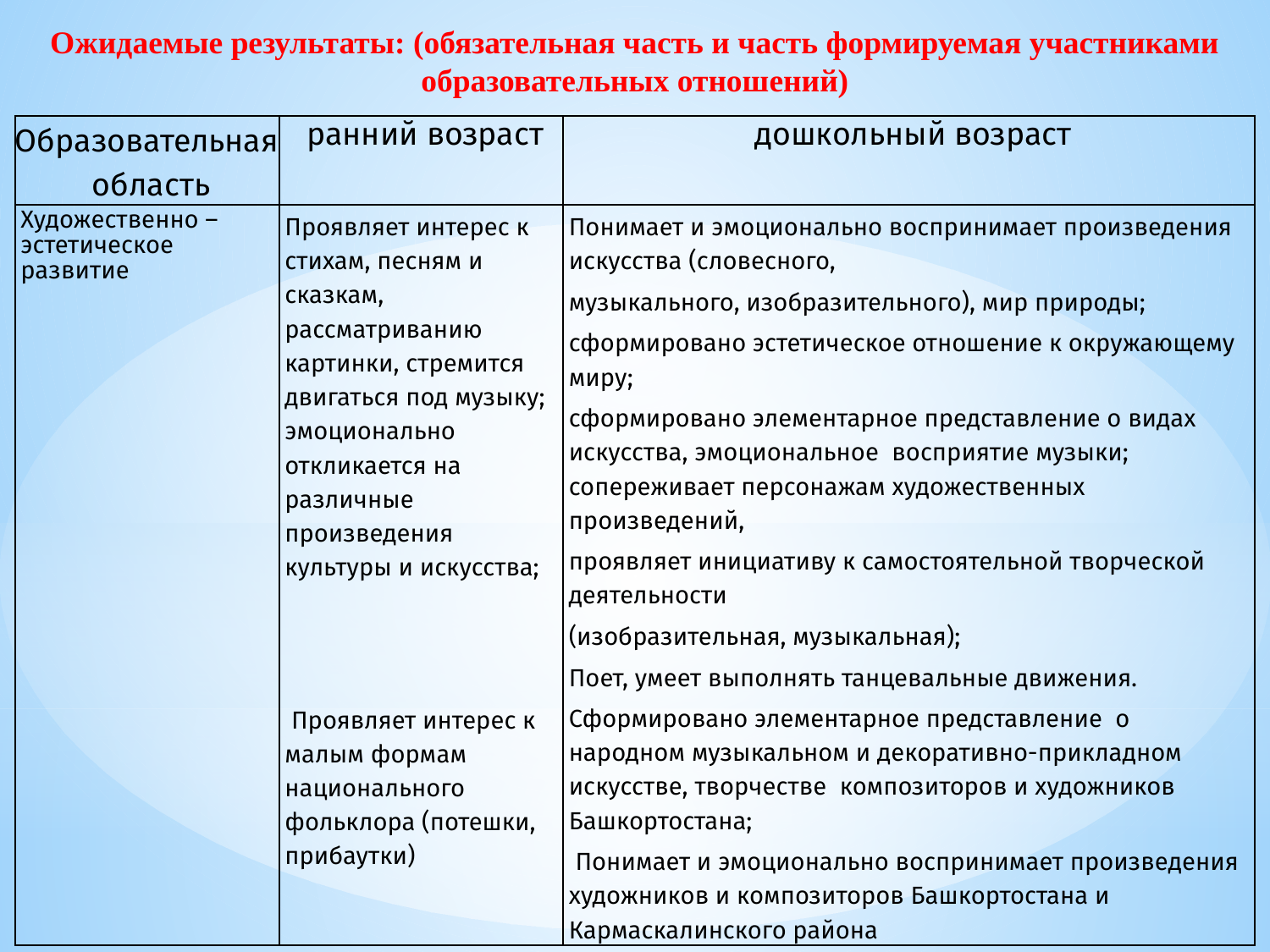

Ожидаемые результаты: (обязательная часть и часть формируемая участниками образовательных отношений)
| Образовательная область | ранний возраст | дошкольный возраст |
| --- | --- | --- |
| Художественно – эстетическое развитие | Проявляет интерес к стихам, песням и сказкам, рассматриванию картинки, стремится двигаться под музыку; эмоционально откликается на различные произведения культуры и искусства;    Проявляет интерес к малым формам национального фольклора (потешки, прибаутки) | Понимает и эмоционально воспринимает произведения искусства (словесного, музыкального, изобразительного), мир природы; сформировано эстетическое отношение к окружающему миру; сформировано элементарное представление о видах искусства, эмоциональное восприятие музыки; сопереживает персонажам художественных произведений, проявляет инициативу к самостоятельной творческой деятельности (изобразительная, музыкальная); Поет, умеет выполнять танцевальные движения. Сформировано элементарное представление о народном музыкальном и декоративно-прикладном искусстве, творчестве композиторов и художников Башкортостана; Понимает и эмоционально воспринимает произведения художников и композиторов Башкортостана и Кармаскалинского района |